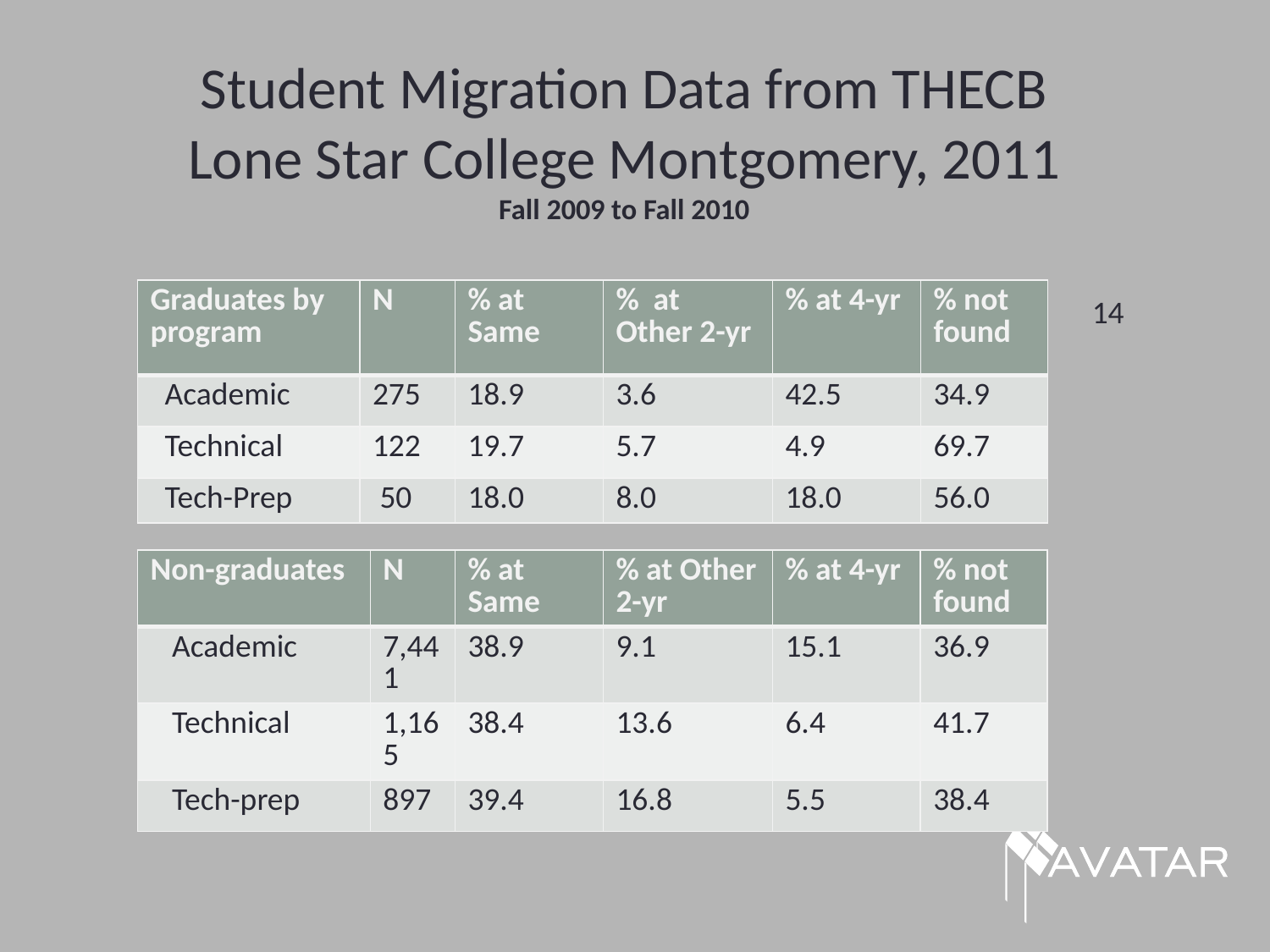

# Student Migration Data from THECB Lone Star College Montgomery, 2011 Fall 2009 to Fall 2010
| Graduates by program | N | % at Same | % at Other 2-yr | % at 4-yr | % not found |
| --- | --- | --- | --- | --- | --- |
| Academic | 275 | 18.9 | 3.6 | 42.5 | 34.9 |
| Technical | 122 | 19.7 | 5.7 | 4.9 | 69.7 |
| Tech-Prep | 50 | 18.0 | 8.0 | 18.0 | 56.0 |
14
| Non-graduates | N | % at Same | % at Other 2-yr | % at 4-yr | % not found |
| --- | --- | --- | --- | --- | --- |
| Academic | 7,441 | 38.9 | 9.1 | 15.1 | 36.9 |
| Technical | 1,165 | 38.4 | 13.6 | 6.4 | 41.7 |
| Tech-prep | 897 | 39.4 | 16.8 | 5.5 | 38.4 |